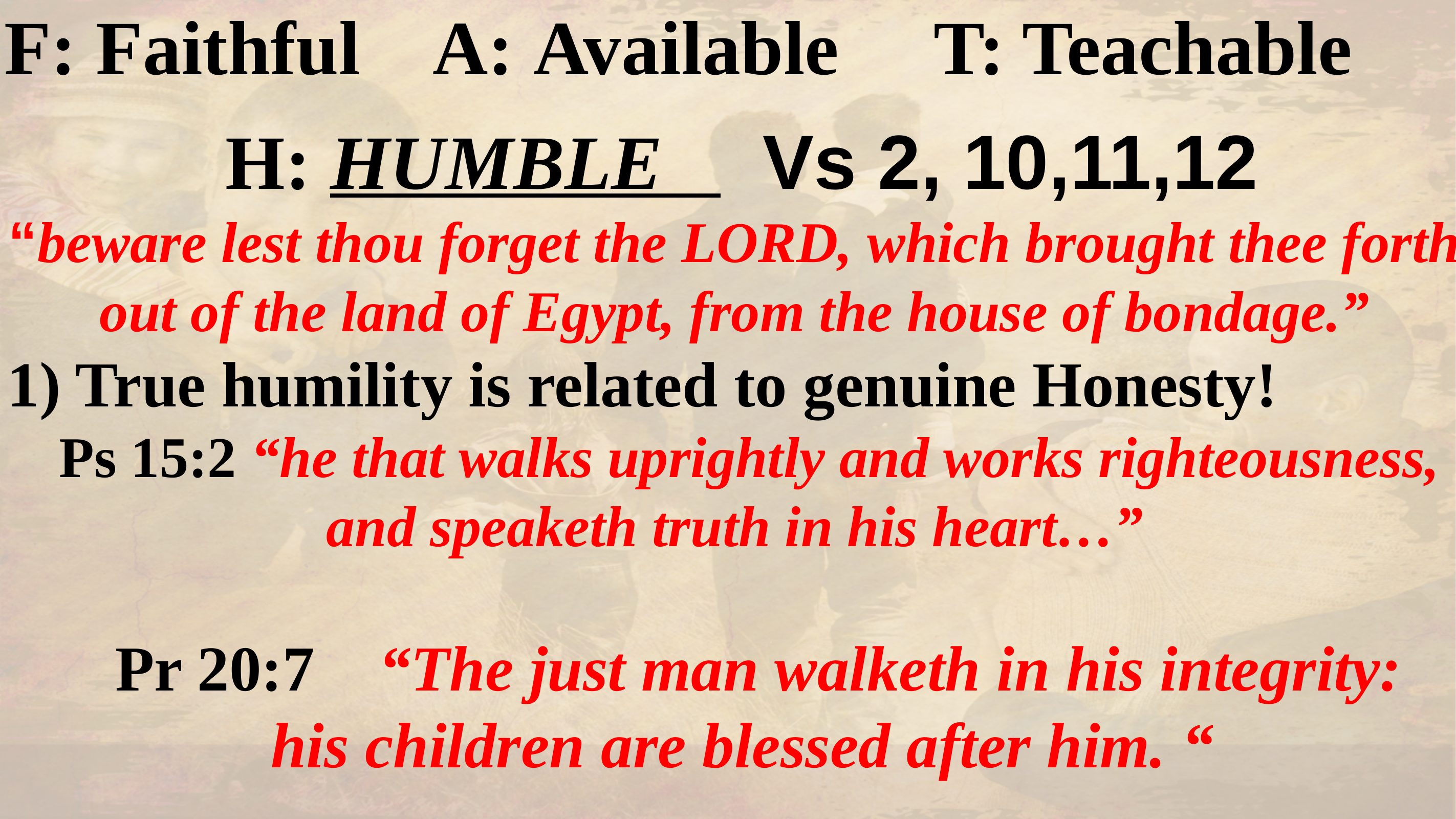

F: Faithful    A: Available     T: Teachable

 H: HUMBLE     Vs 2, 10,11,12
“beware lest thou forget the LORD, which brought thee forth out of the land of Egypt, from the house of bondage.”
1) True humility is related to genuine Honesty!
  Ps 15:2 “he that walks uprightly and works righteousness, and speaketh truth in his heart…”

   Pr 20:7    “The just man walketh in his integrity:
 his children are blessed after him. “